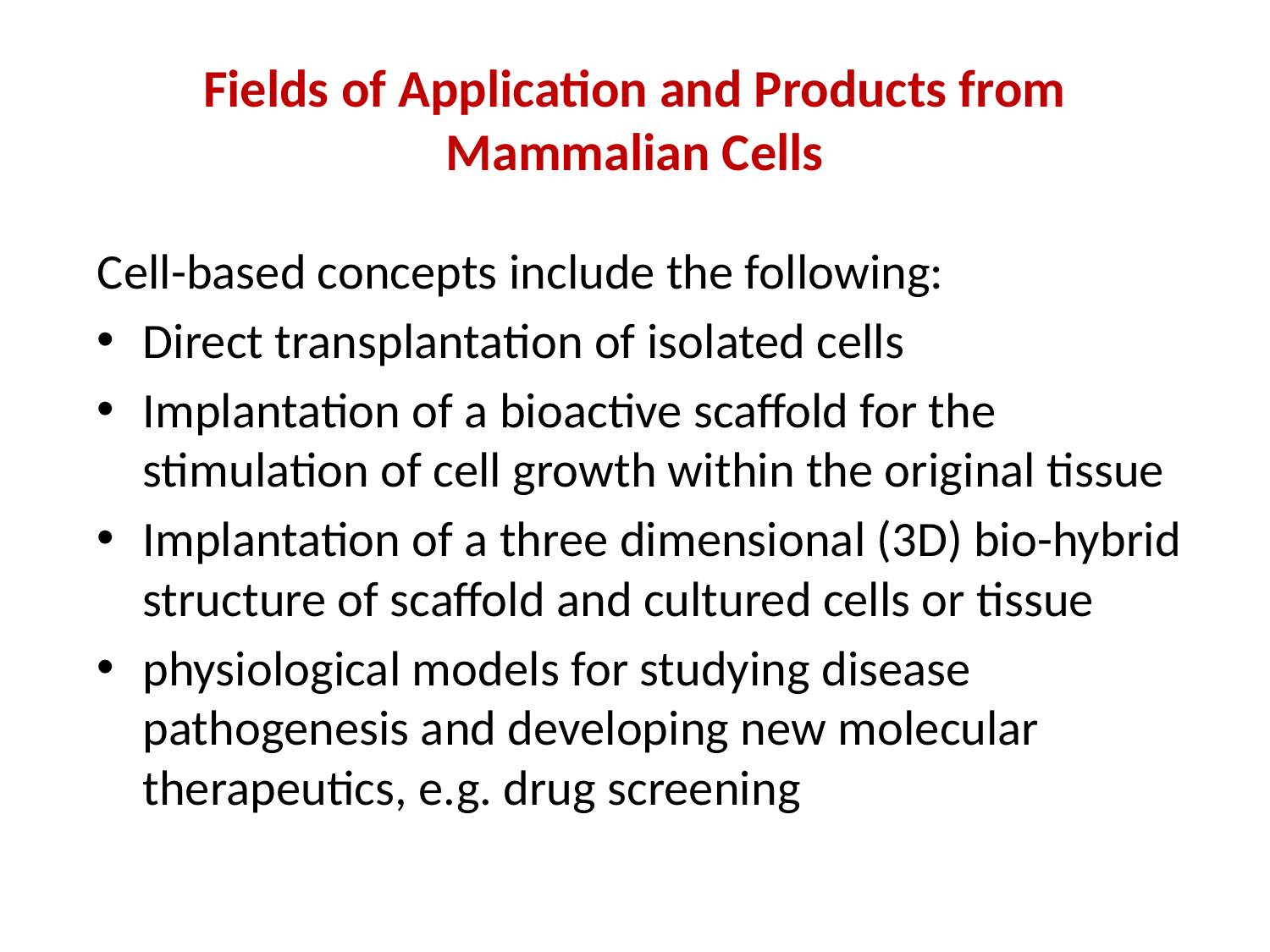

# Fields of Application and Products from Mammalian Cells
Cell-based concepts include the following:
Direct transplantation of isolated cells
Implantation of a bioactive scaffold for the stimulation of cell growth within the original tissue
Implantation of a three dimensional (3D) bio-hybrid structure of scaffold and cultured cells or tissue
physiological models for studying disease pathogenesis and developing new molecular therapeutics, e.g. drug screening